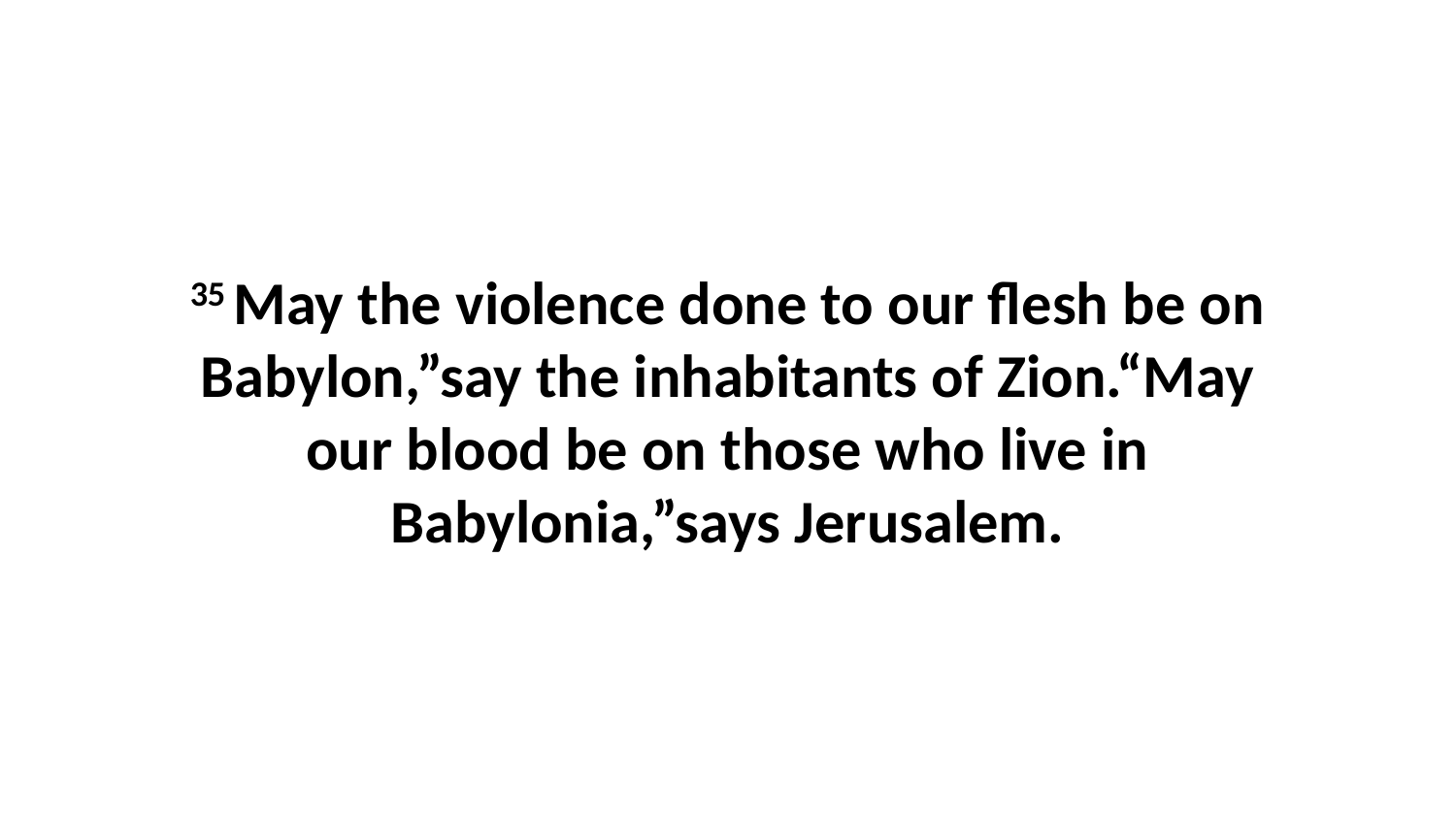

35 May the violence done to our flesh be on Babylon,”say the inhabitants of Zion.“May our blood be on those who live in Babylonia,”says Jerusalem.